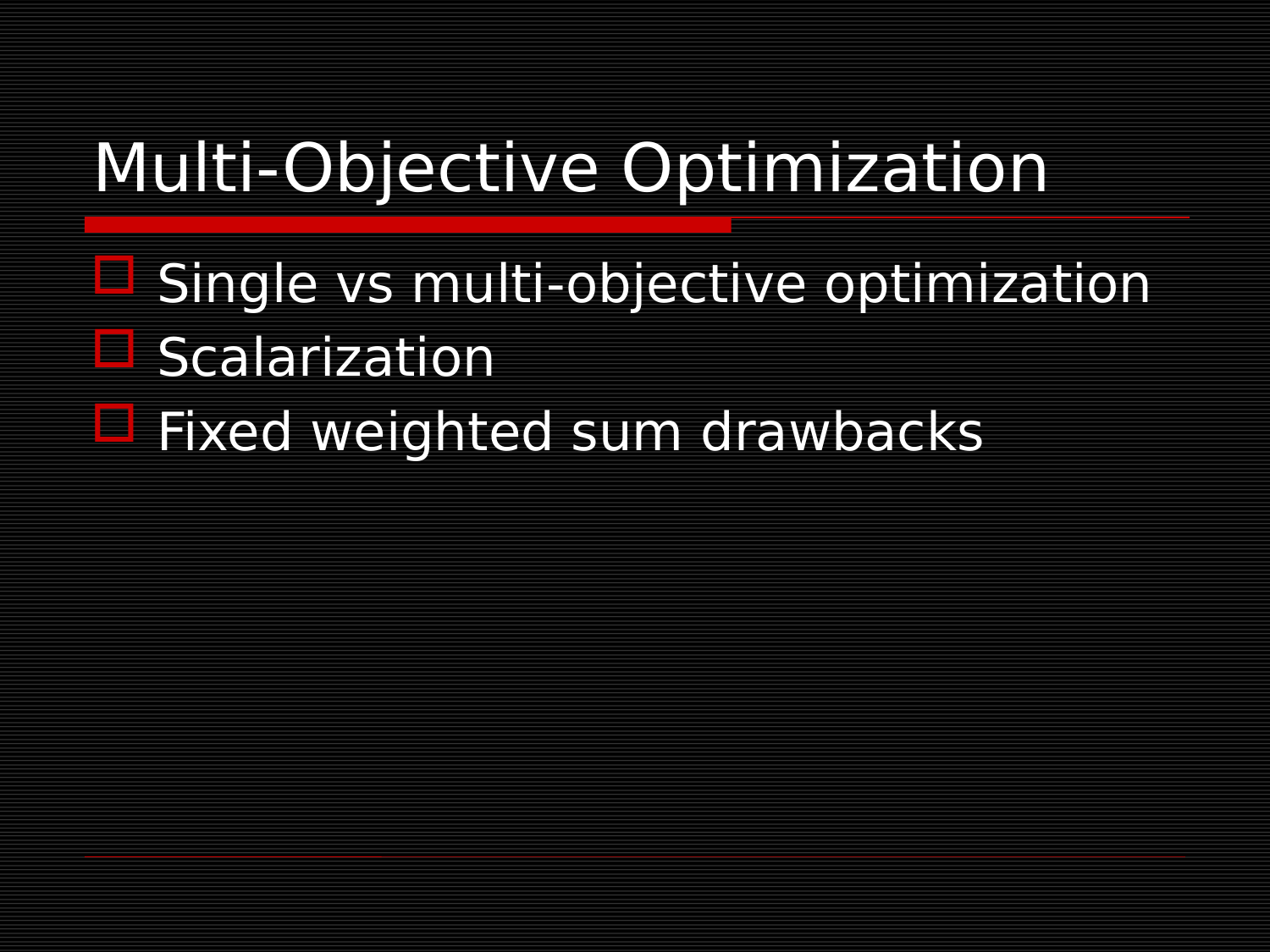

# Multi-Objective Optimization
Single vs multi-objective optimization
Scalarization
Fixed weighted sum drawbacks